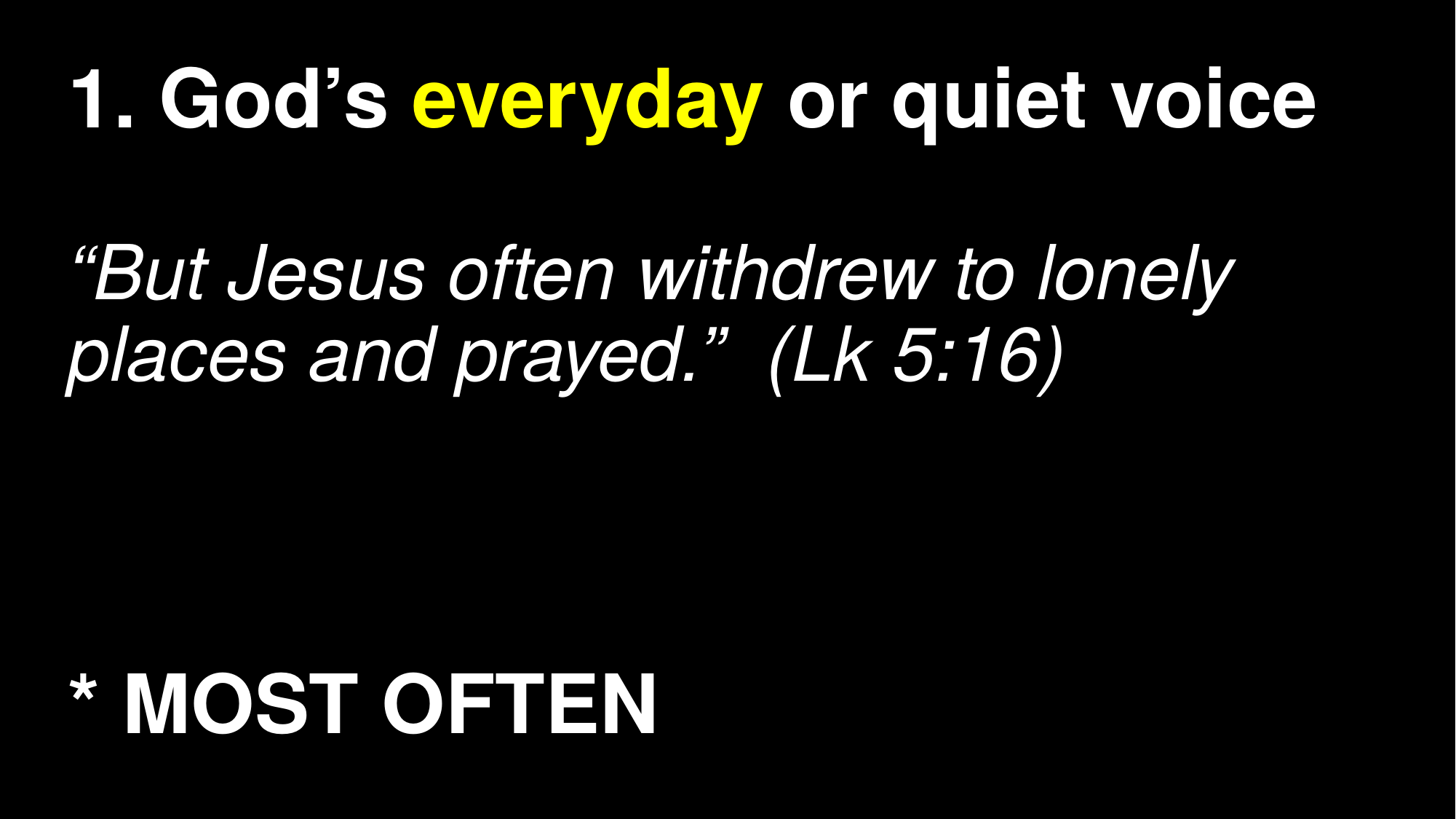

# 1. God’s everyday or quiet voice “But Jesus often withdrew to lonely places and prayed.”  (Lk 5:16) * MOST OFTEN